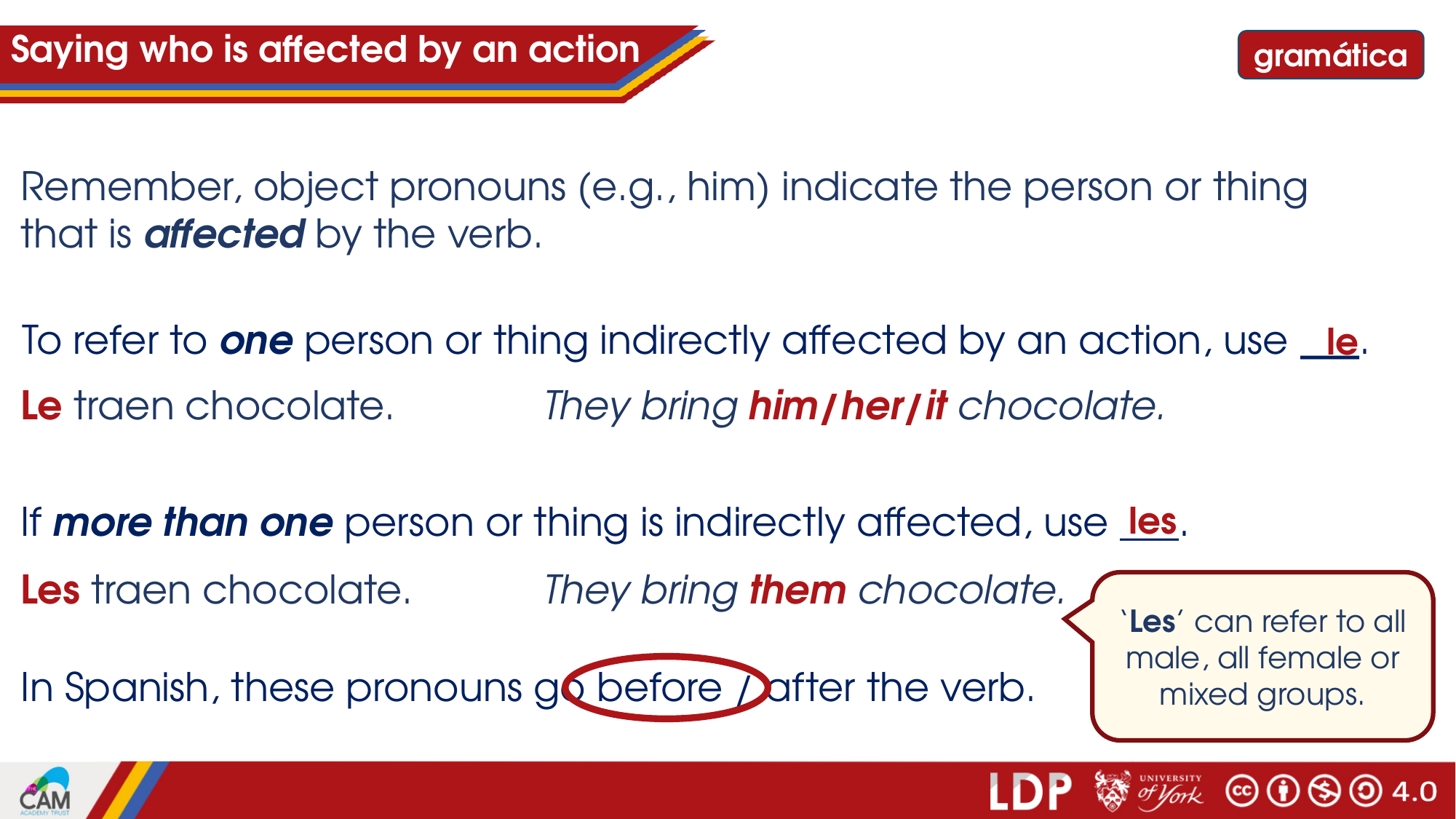

# Saying who is affected by an action
gramática
Remember, object pronouns (e.g., him) indicate the person or thing that is affected by the verb.
To refer to one person or thing indirectly affected by an action, use ___.
le
Le traen chocolate.
They bring him/her/it chocolate.
If more than one person or thing is indirectly affected, use ___.
les
Les traen chocolate.
They bring them chocolate.
‘Les’ can refer to all male, all female or mixed groups.
In Spanish, these pronouns go before / after the verb.